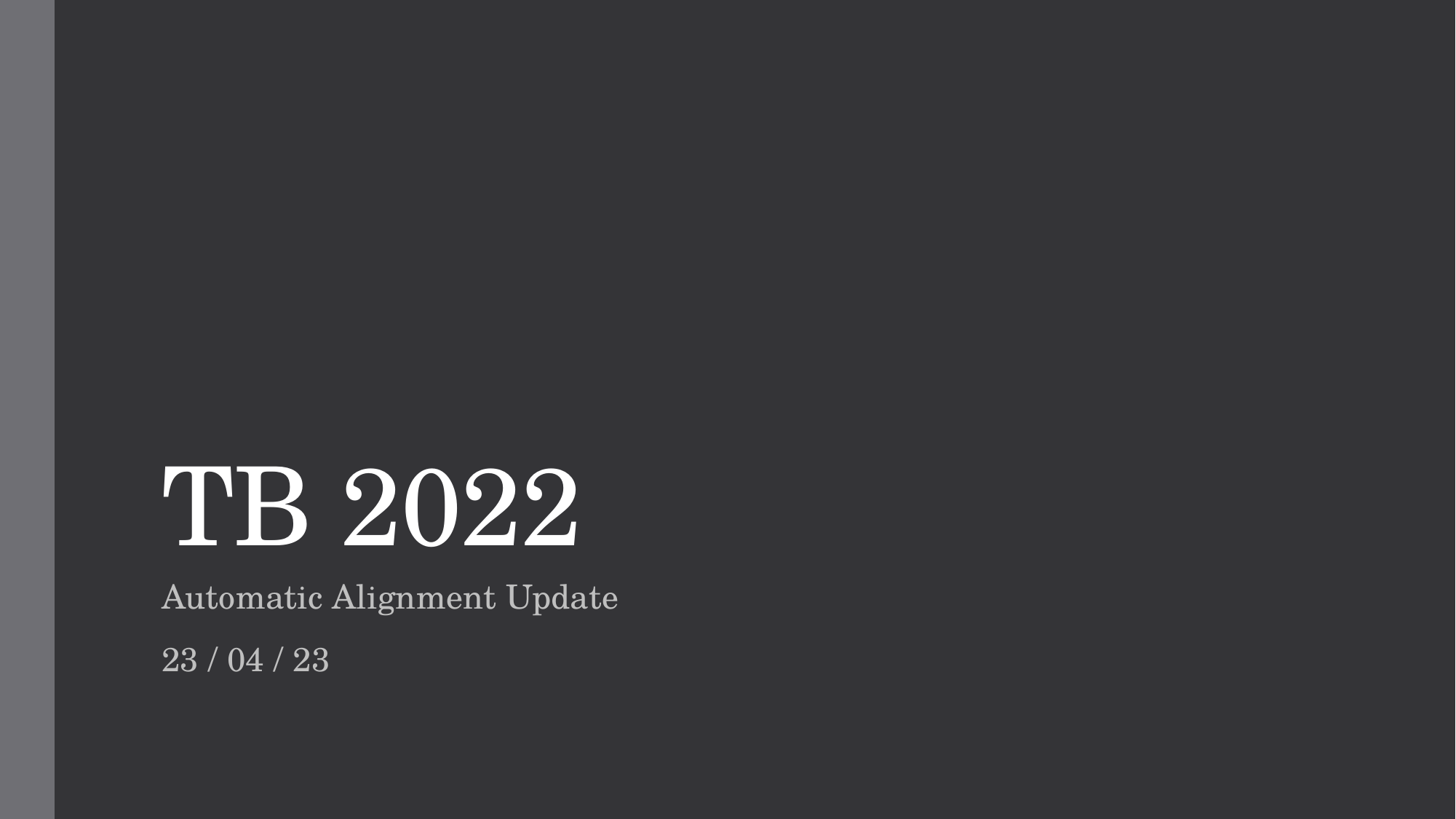

# TB 2022
Automatic Alignment Update
23 / 04 / 23